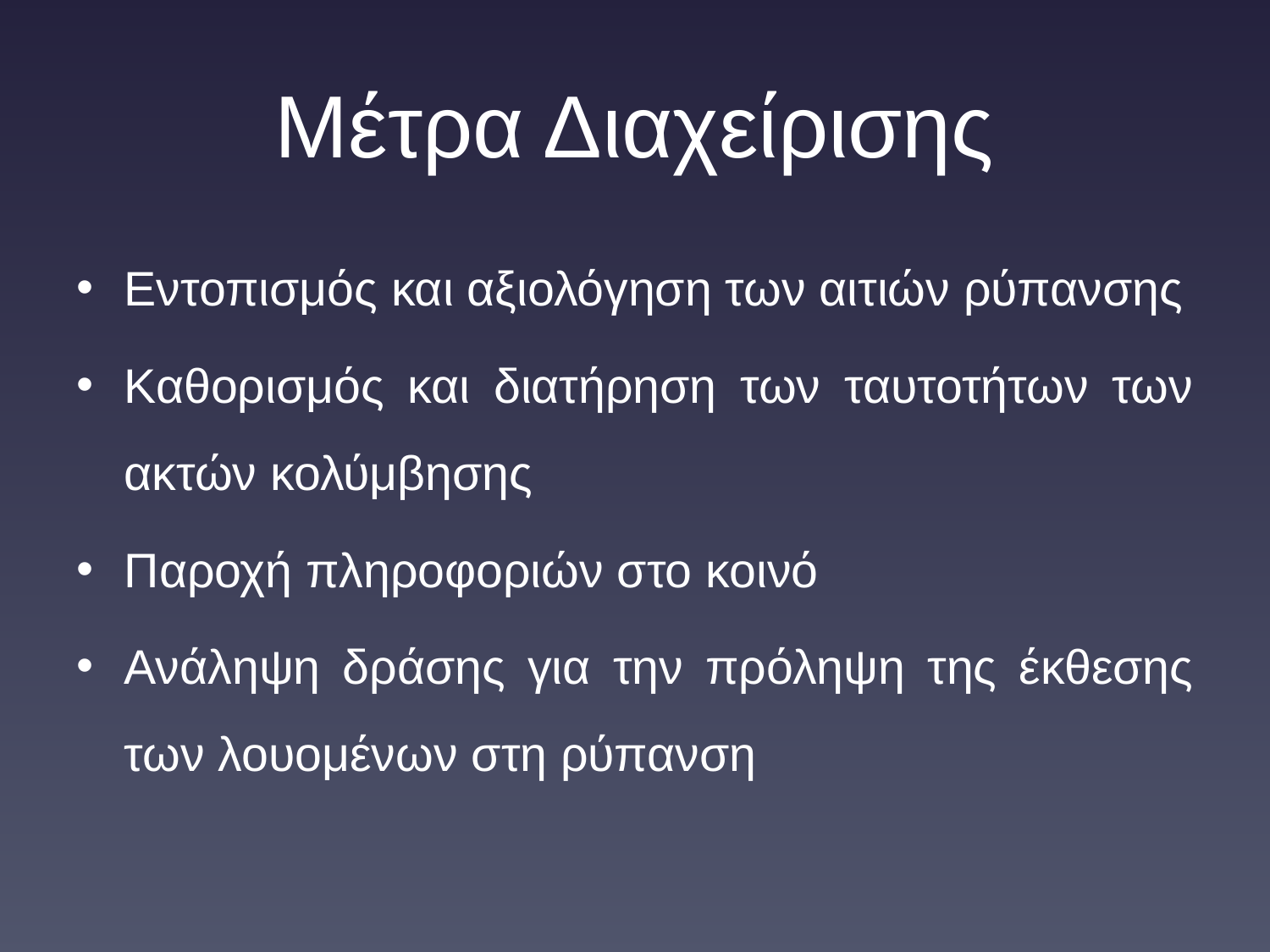

# Μέτρα Διαχείρισης
Εντοπισμός και αξιολόγηση των αιτιών ρύπανσης
Καθορισμός και διατήρηση των ταυτοτήτων των ακτών κολύμβησης
Παροχή πληροφοριών στο κοινό
Ανάληψη δράσης για την πρόληψη της έκθεσης των λουομένων στη ρύπανση